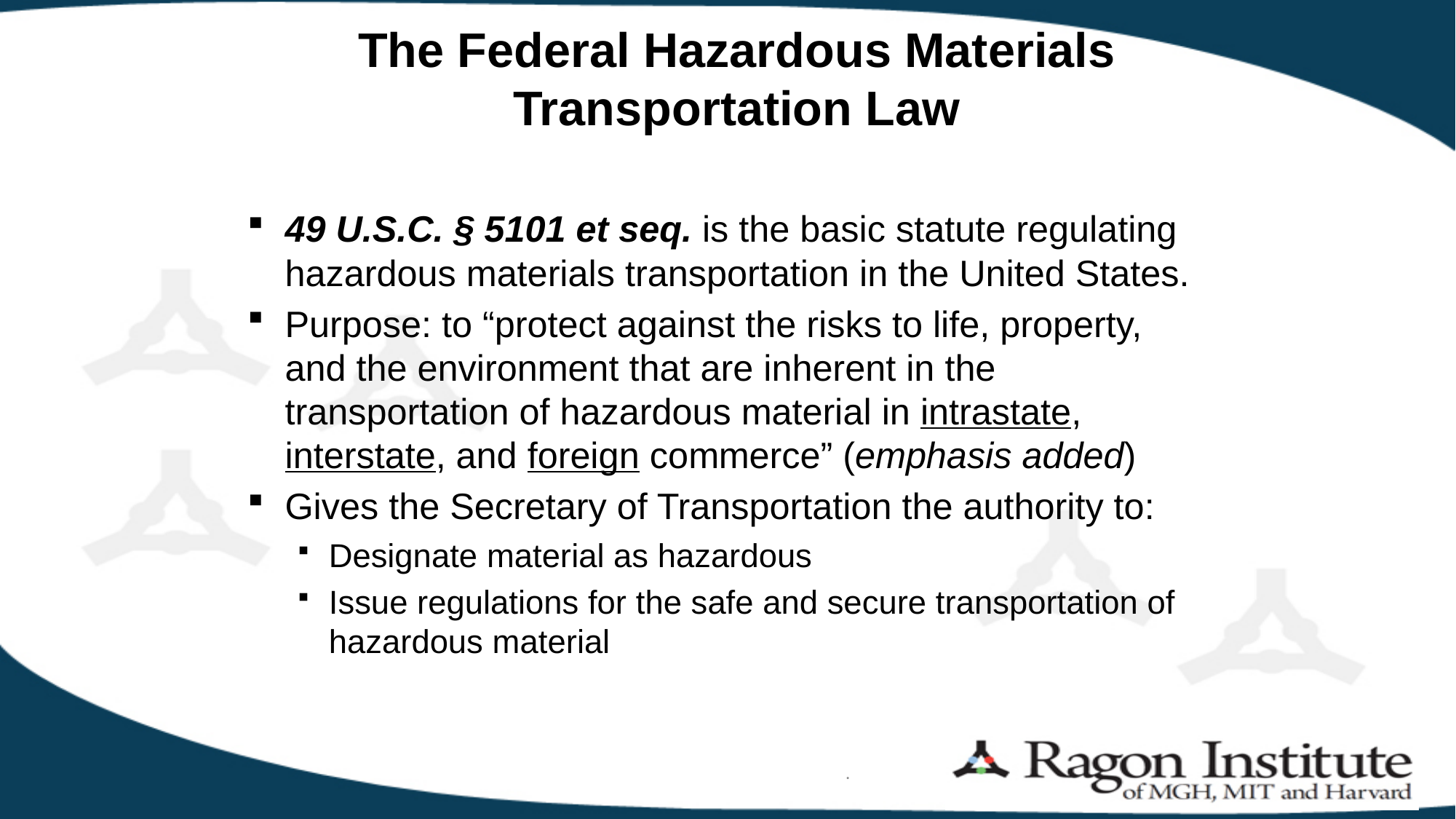

.
# The Federal Hazardous Materials Transportation Law
49 U.S.C. § 5101 et seq. is the basic statute regulating hazardous materials transportation in the United States.
Purpose: to “protect against the risks to life, property, and the environment that are inherent in the transportation of hazardous material in intrastate, interstate, and foreign commerce” (emphasis added)
Gives the Secretary of Transportation the authority to:
Designate material as hazardous
Issue regulations for the safe and secure transportation of hazardous material